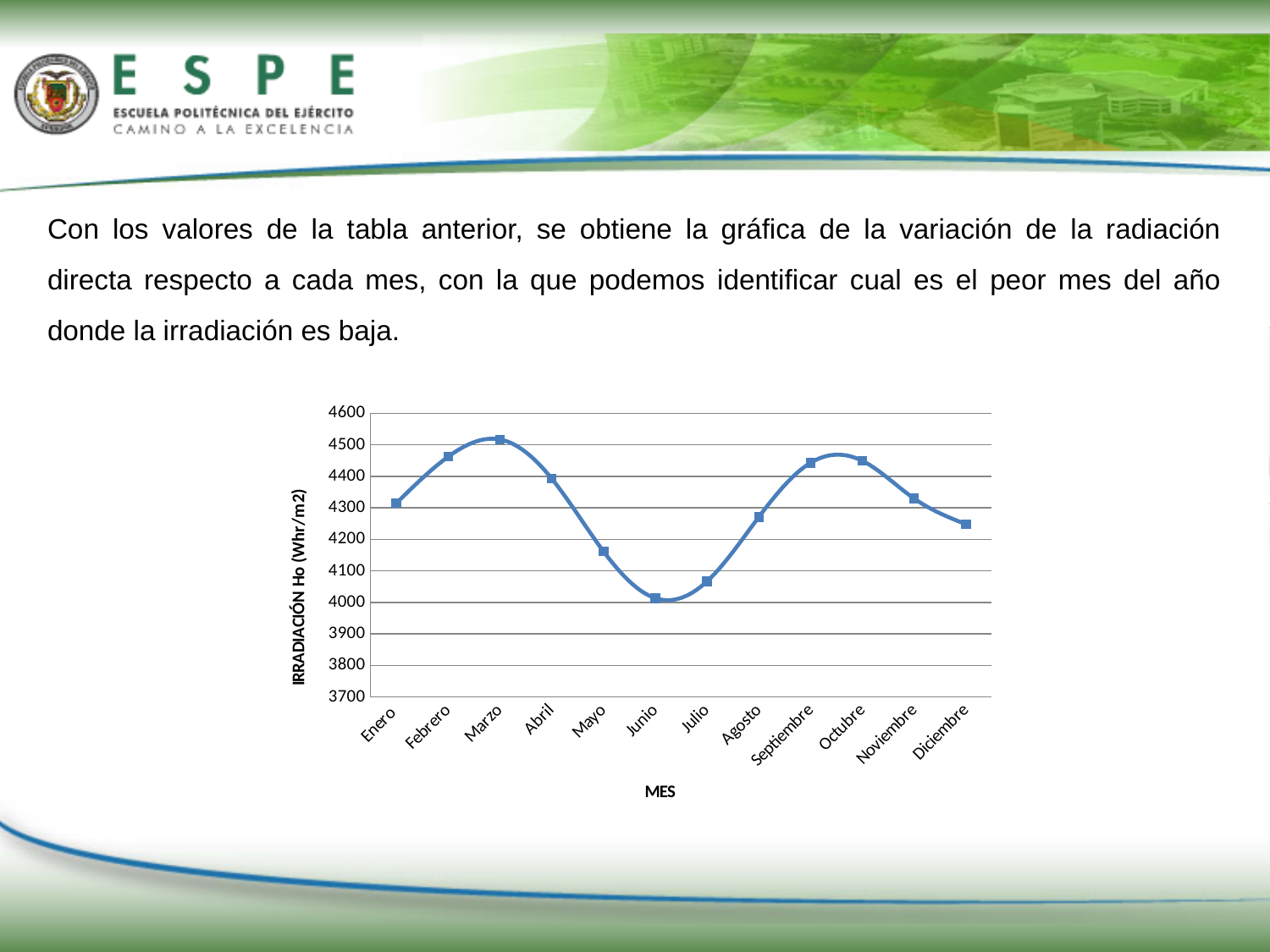

Con los valores de la tabla anterior, se obtiene la gráfica de la variación de la radiación directa respecto a cada mes, con la que podemos identificar cual es el peor mes del año donde la irradiación es baja.

### Chart

| Category |  |
|---|---|
| Enero  | 4314.8 |
| Febrero | 4462.1 |
| Marzo | 4516.8 |
| Abril | 4392.5 |
| Mayo | 4161.6 |
| Junio | 4013.4 |
| Julio | 4066.7 |
| Agosto | 4270.8 |
| Septiembre | 4442.8 |
| Octubre | 4448.9 |
| Noviembre | 4329.3 |
| Diciembre | 4247.9 |